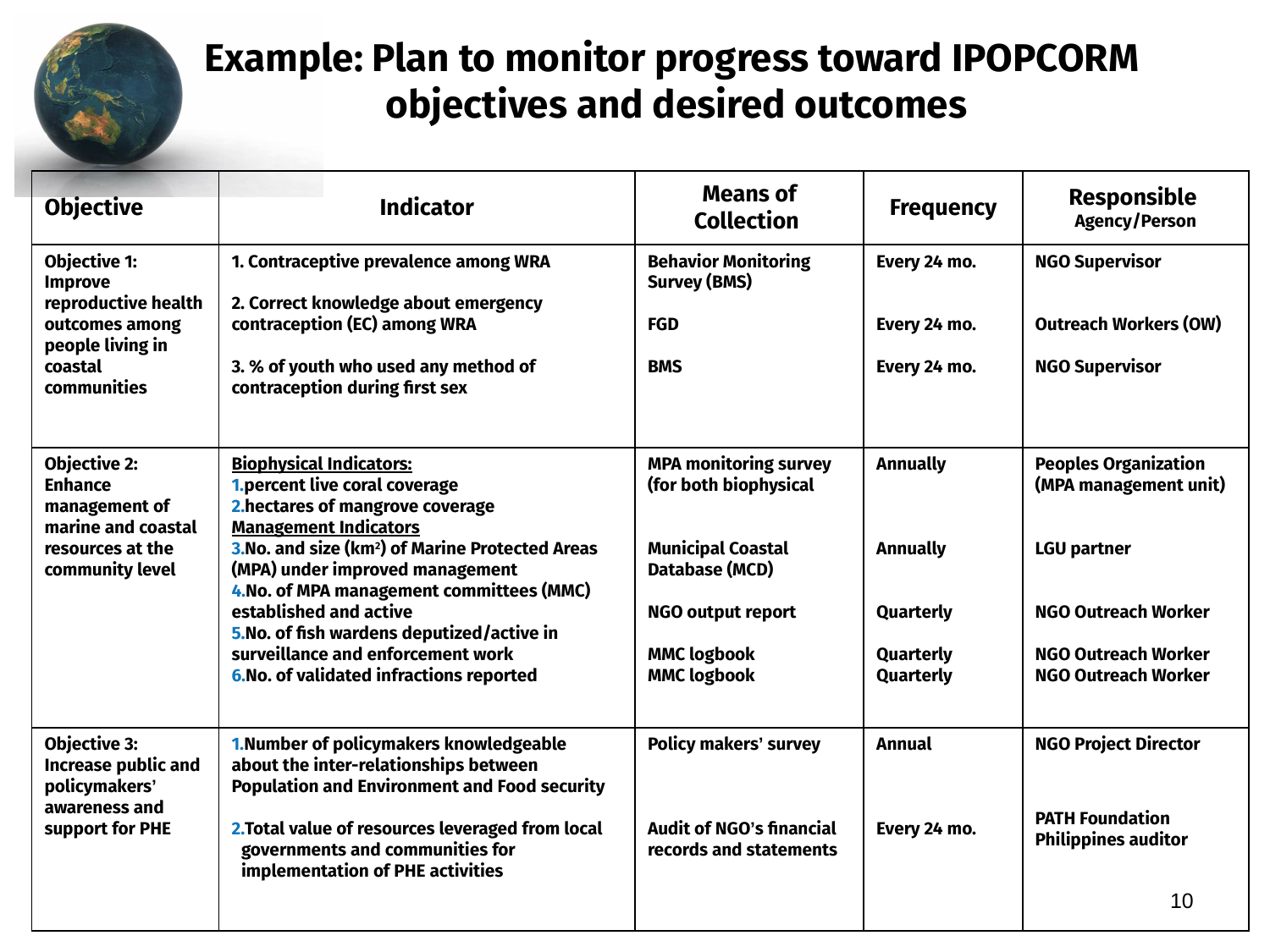

Example: Plan to monitor progress toward IPOPCORM
 objectives and desired outcomes
| Objective | Indicator | Means of Collection | Frequency | Responsible Agency/Person |
| --- | --- | --- | --- | --- |
| Objective 1: Improve reproductive health outcomes among people living in coastal communities | 1. Contraceptive prevalence among WRA 2. Correct knowledge about emergency contraception (EC) among WRA 3. % of youth who used any method of contraception during first sex | Behavior Monitoring Survey (BMS) FGD BMS | Every 24 mo. Every 24 mo. Every 24 mo. | NGO Supervisor Outreach Workers (OW) NGO Supervisor |
| Objective 2: Enhance management of marine and coastal resources at the community level | Biophysical Indicators: percent live coral coverage hectares of mangrove coverage Management Indicators No. and size (km2) of Marine Protected Areas (MPA) under improved management No. of MPA management committees (MMC) established and active No. of fish wardens deputized/active in surveillance and enforcement work No. of validated infractions reported | MPA monitoring survey (for both biophysical Municipal Coastal Database (MCD) NGO output report MMC logbook MMC logbook | Annually Annually Quarterly Quarterly Quarterly | Peoples Organization (MPA management unit) LGU partner NGO Outreach Worker NGO Outreach Worker NGO Outreach Worker |
| Objective 3: Increase public and policymakers’ awareness and support for PHE | Number of policymakers knowledgeable about the inter-relationships between Population and Environment and Food security Total value of resources leveraged from local governments and communities for implementation of PHE activities | Policy makers’ survey Audit of NGO’s financial records and statements | Annual Every 24 mo. | NGO Project Director PATH Foundation Philippines auditor |
10
10